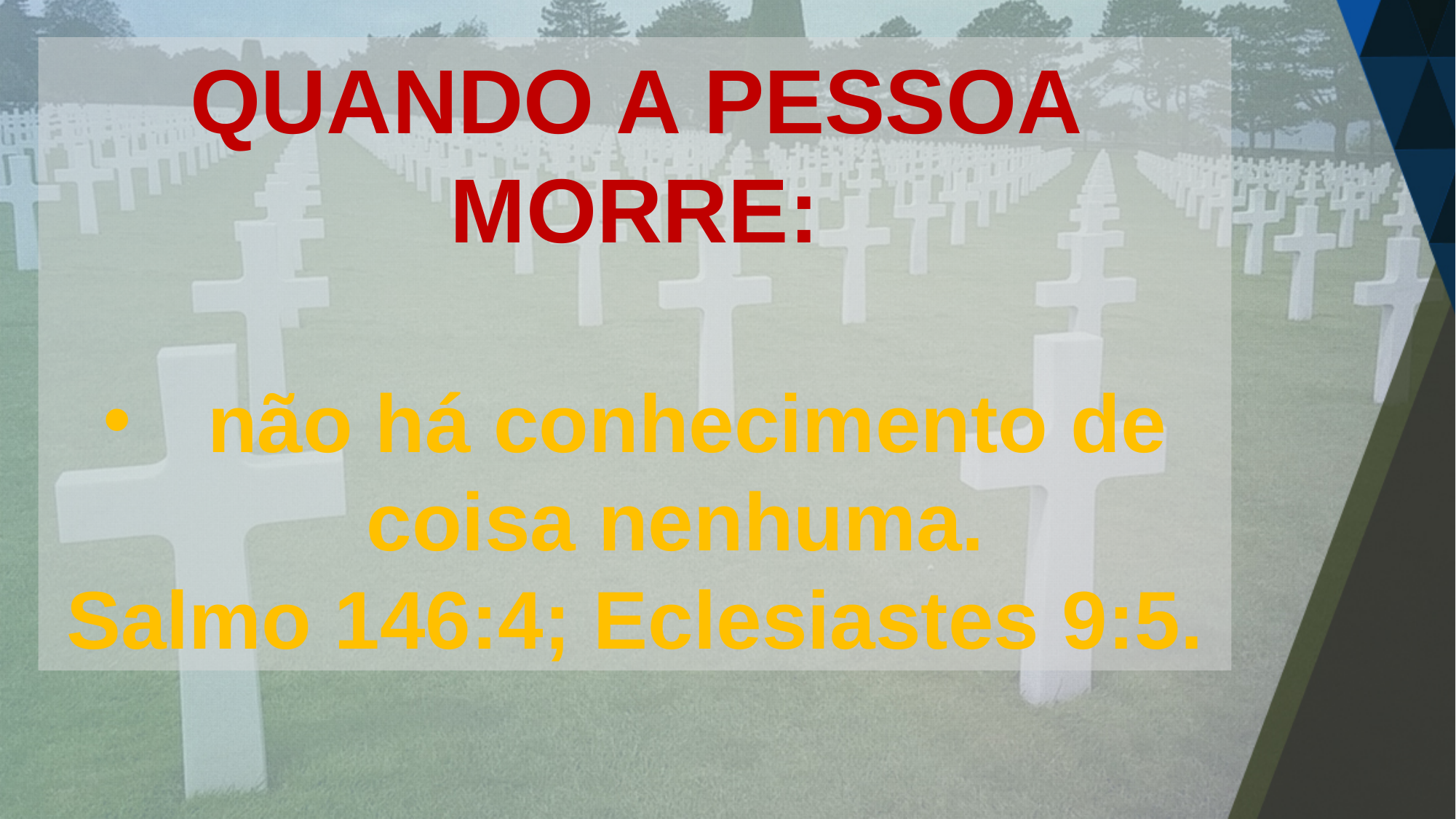

QUANDO A PESSOA MORRE:

 não há conhecimento de coisa nenhuma.
Salmo 146:4; Eclesiastes 9:5.